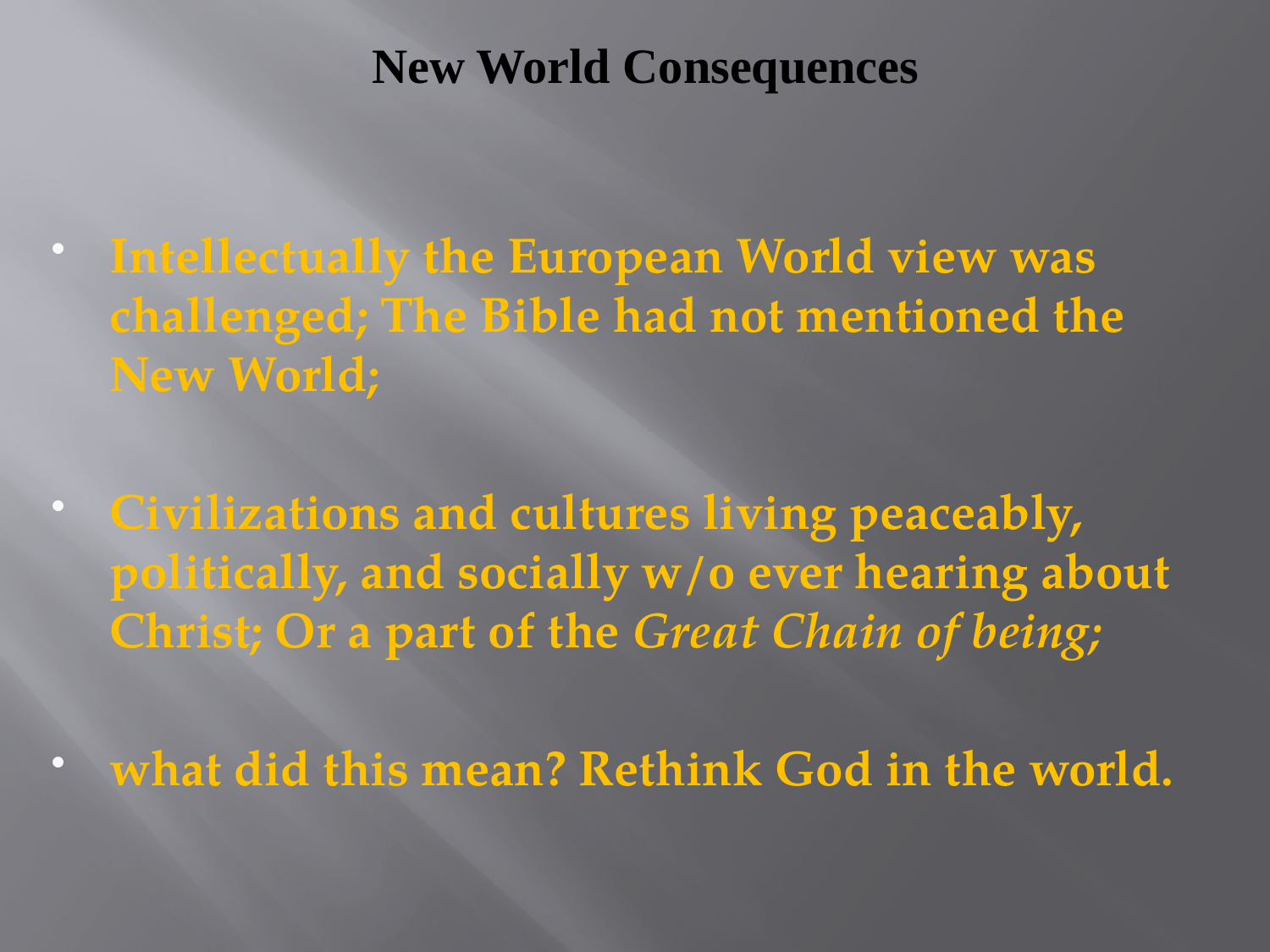

# New World Consequences

Intellectually the European World view was challenged; The Bible had not mentioned the New World;

Civilizations and cultures living peaceably, politically, and socially w/o ever hearing about Christ; Or a part of the Great Chain of being;

what did this mean? Rethink God in the world.